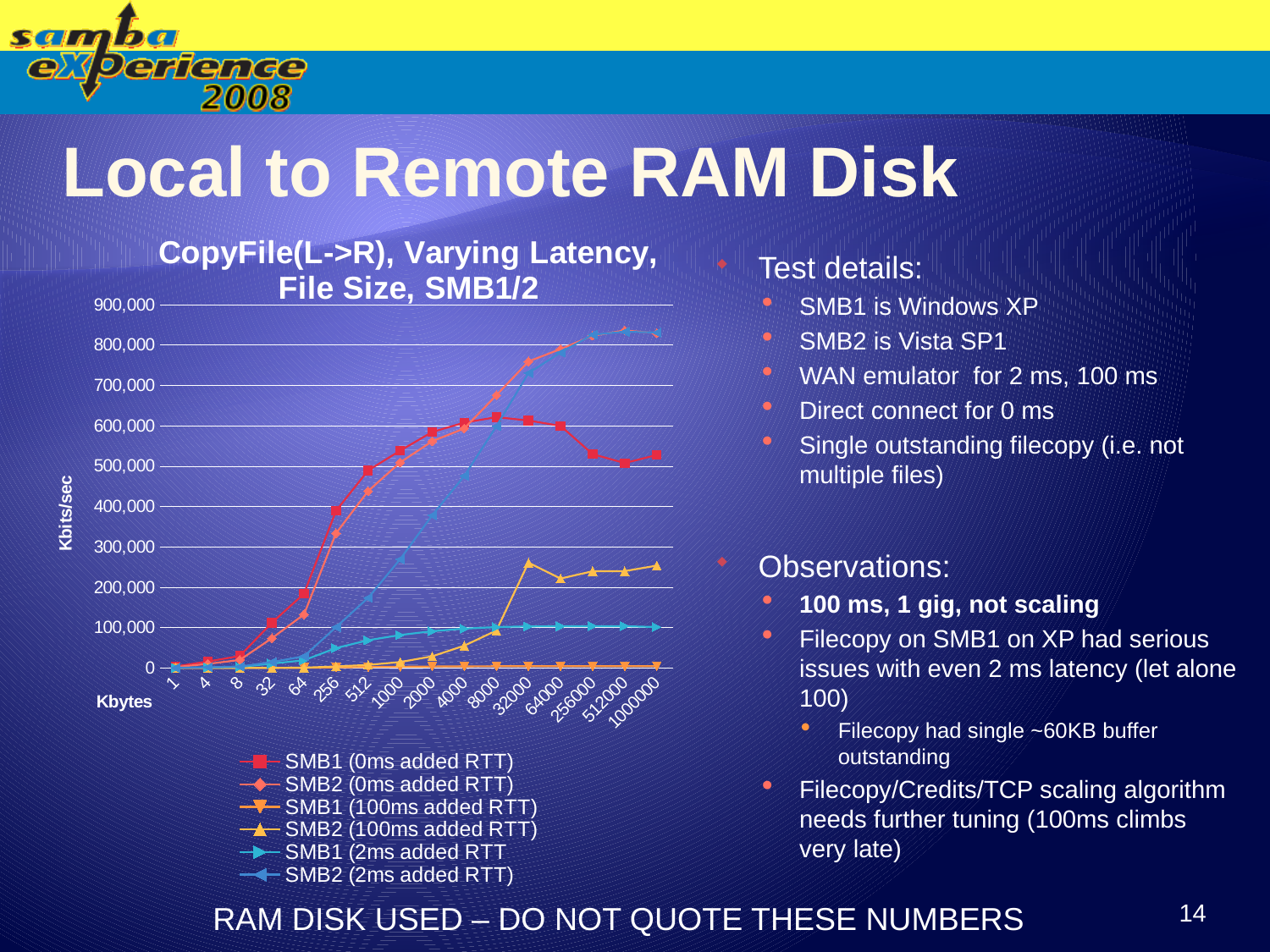

# Local to Remote RAM Disk

### Chart: CopyFile(L->R), Varying Latency, File Size, SMB1/2

| Category | SMB1 (0ms added RTT) | SMB2 (0ms added RTT) | SMB1 (100ms added RTT) | SMB2 (100ms added RTT) | SMB1 (2ms added RTT | SMB2 (2ms added RTT) |
|---|---|---|---|---|---|---|
| 1 | 4044.4893832153703 | 2391.6292974588937 | 9.94159314030073 | 15.217804831653032 | 363.14117113027686 | 498.1320049813201 |
| 4 | 15992.003998000999 | 10217.113665389528 | 39.74661532728854 | 60.83650190114067 | 1440.7924358397108 | 1969.2307692307697 |
| 8 | 29822.92637465052 | 20031.298904538344 | 79.44389275074478 | 121.51129675337005 | 2787.4564459930307 | 3753.665689149559 |
| 32 | 112231.47742218328 | 73796.4831363505 | 317.5390721905235 | 485.400075843762 | 10898.254576415498 | 14772.071552221587 |
| 64 | 184040.25880661394 | 132676.85928997144 | 563.6904106572722 | 971.1684370257966 | 19233.65890308038 | 29173.789173789173 |
| 256 | 389649.9238964992 | 333931.1919126039 | 1684.2105263157898 | 3863.42199584984 | 49456.65298237141 | 101335.97229094508 |
| 512 | 489425.25988768076 | 438309.2562867843 | 2519.0651906519065 | 7679.040119985002 | 68817.20430107527 | 173780.22910479415 |
| 1000 | 538358.0080753701 | 509229.78994271177 | 3142.1838177533386 | 14831.294030404153 | 81682.66285480904 | 269450.993600539 |
| 2000 | 584581.6587504566 | 561797.7528089888 | 3731.3432835820904 | 29011.78603807796 | 91272.10496292073 | 378519.0442394133 |
| 4000 | 607833.4536337046 | 593471.810089021 | 4097.311139564665 | 55420.852095600996 | 97620.50030506402 | 475907.19809637114 |
| 8000 | 621359.2233009709 | 675747.0172104321 | 4344.874405974201 | 92874.76418516901 | 101458.46544071022 | 598690.3648269416 |
| 32000 | 613026.8199233715 | 759193.357058126 | 4514.195027332041 | 260905.01426824296 | 103101.08739428114 | 730385.1640513552 |
| 64000 | 599672.0543452798 | 789879.6667695156 | 4547.069271758441 | 221549.11293812207 | 103455.243483532 | 781321.5321226921 |
| 256000 | 529746.5080186239 | 822820.409803134 | 4559.216384683884 | 239588.20776789894 | 103748.73353596752 | 825473.5993550987 |
| 512000 | 507684.6802181458 | 836088.997754644 | 4565.823208115039 | 239953.1341534857 | 103669.95697291824 | 833028.2692698797 |
| 1000000 | 527746.2595983848 | 829273.3492277396 | 4456.824512534819 | 253646.16360177554 | 101394.16983523447 | 830909.8462816788 |
Test details:
SMB1 is Windows XP
SMB2 is Vista SP1
WAN emulator  for 2 ms, 100 ms
Direct connect for 0 ms
Single outstanding filecopy (i.e. not multiple files)

Observations:
100 ms, 1 gig, not scaling
Filecopy on SMB1 on XP had serious issues with even 2 ms latency (let alone 100)
Filecopy had single ~60KB buffer outstanding
Filecopy/Credits/TCP scaling algorithm needs further tuning (100ms climbs very late)
14
RAM DISK USED – DO NOT QUOTE THESE NUMBERS